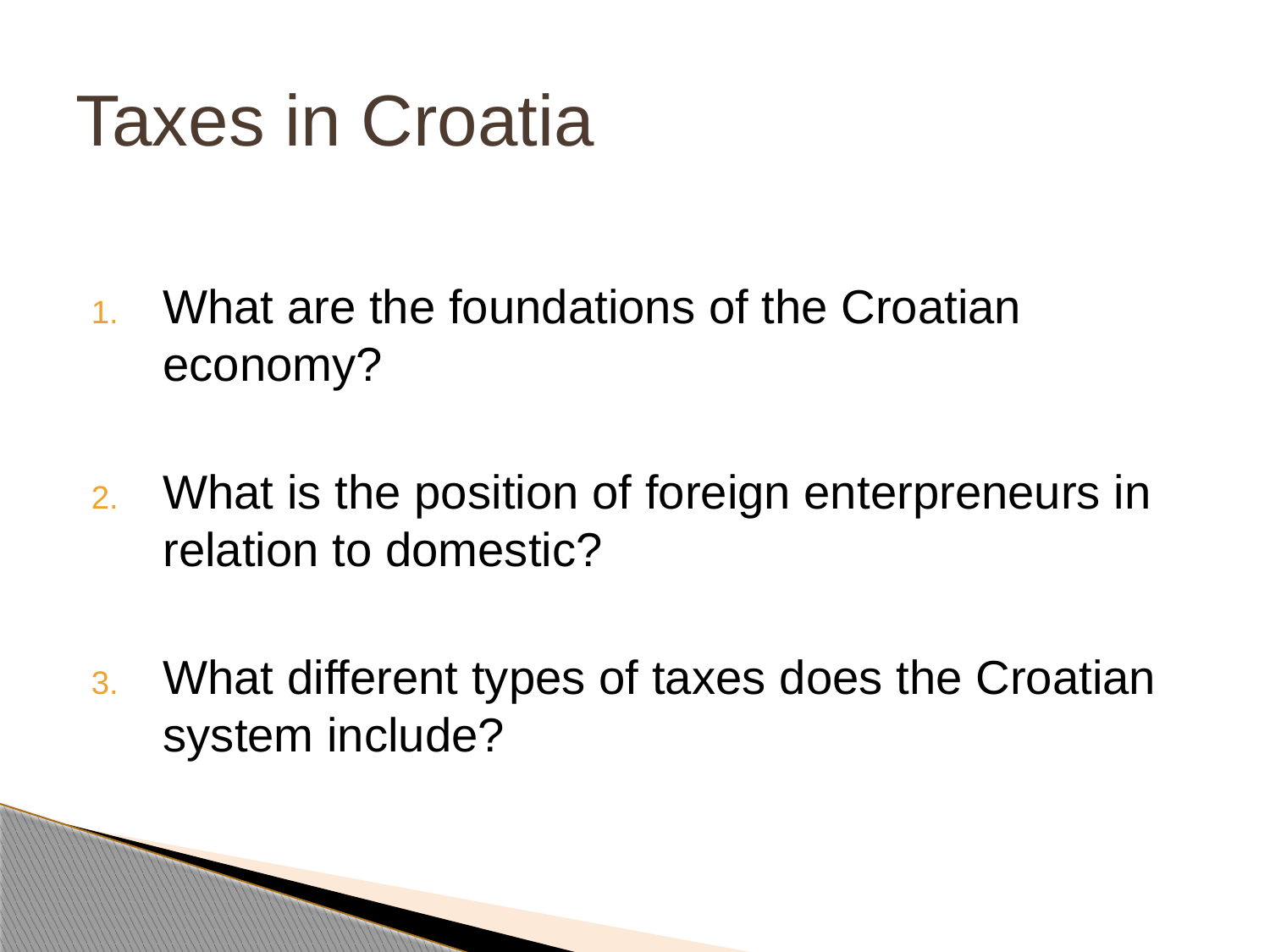

# Taxes in Croatia

What are the foundations of the Croatian economy?

What is the position of foreign enterpreneurs in relation to domestic?

What different types of taxes does the Croatian system include?